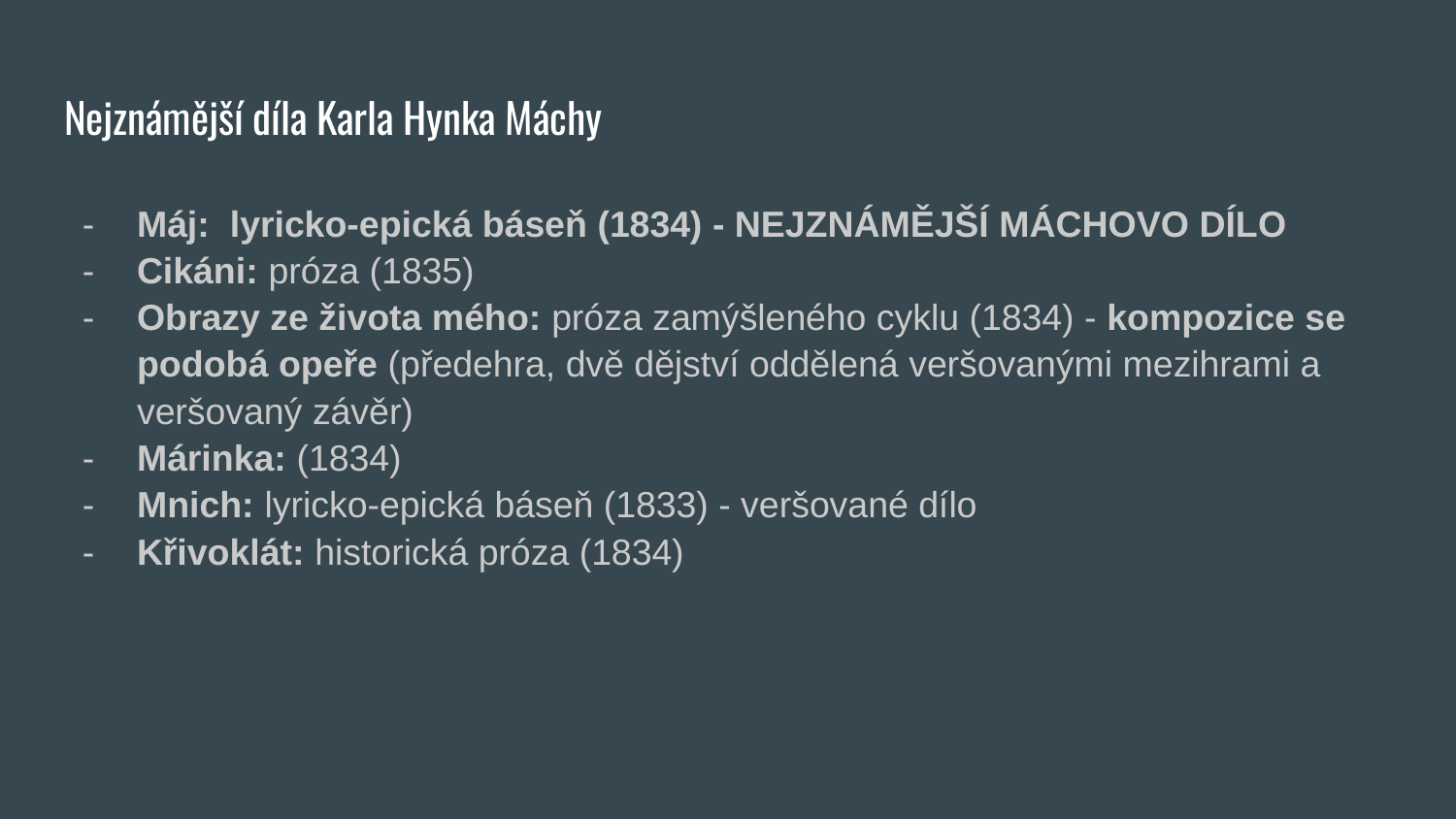

# Nejznámější díla Karla Hynka Máchy
Máj:  lyricko-epická báseň (1834) - NEJZNÁMĚJŠÍ MÁCHOVO DÍLO
Cikáni: próza (1835)
Obrazy ze života mého: próza zamýšleného cyklu (1834) - kompozice se podobá opeře (předehra, dvě dějství oddělená veršovanými mezihrami a veršovaný závěr)
Márinka: (1834)
Mnich: lyricko-epická báseň (1833) - veršované dílo
Křivoklát: historická próza (1834)